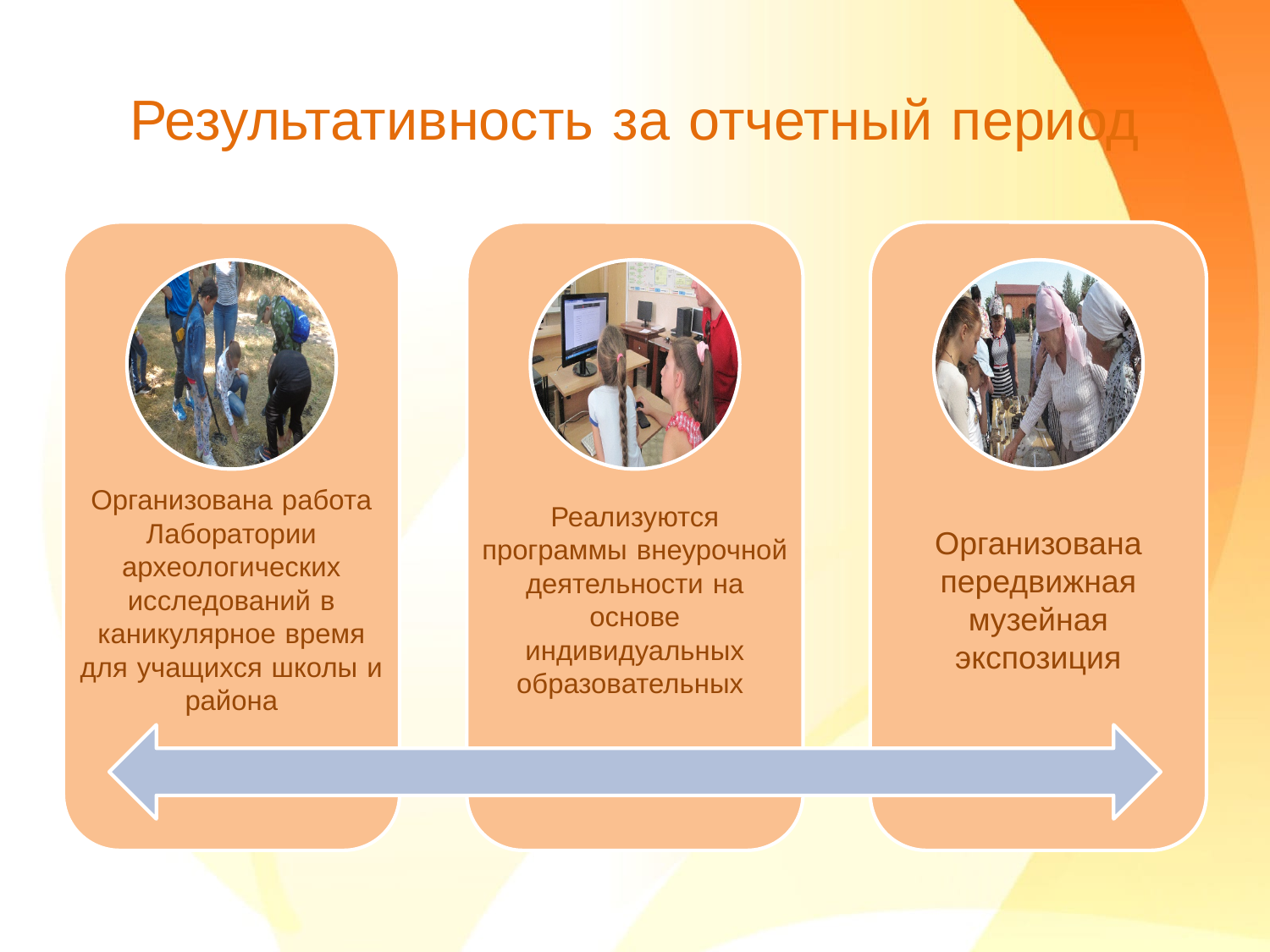

# Результативность за отчетный период
Организована работа Лаборатории археологических исследований в каникулярное время для учащихся школы и района
Реализуются программы внеурочной деятельности на основе индивидуальных образовательных
Организована передвижная музейная экспозиция